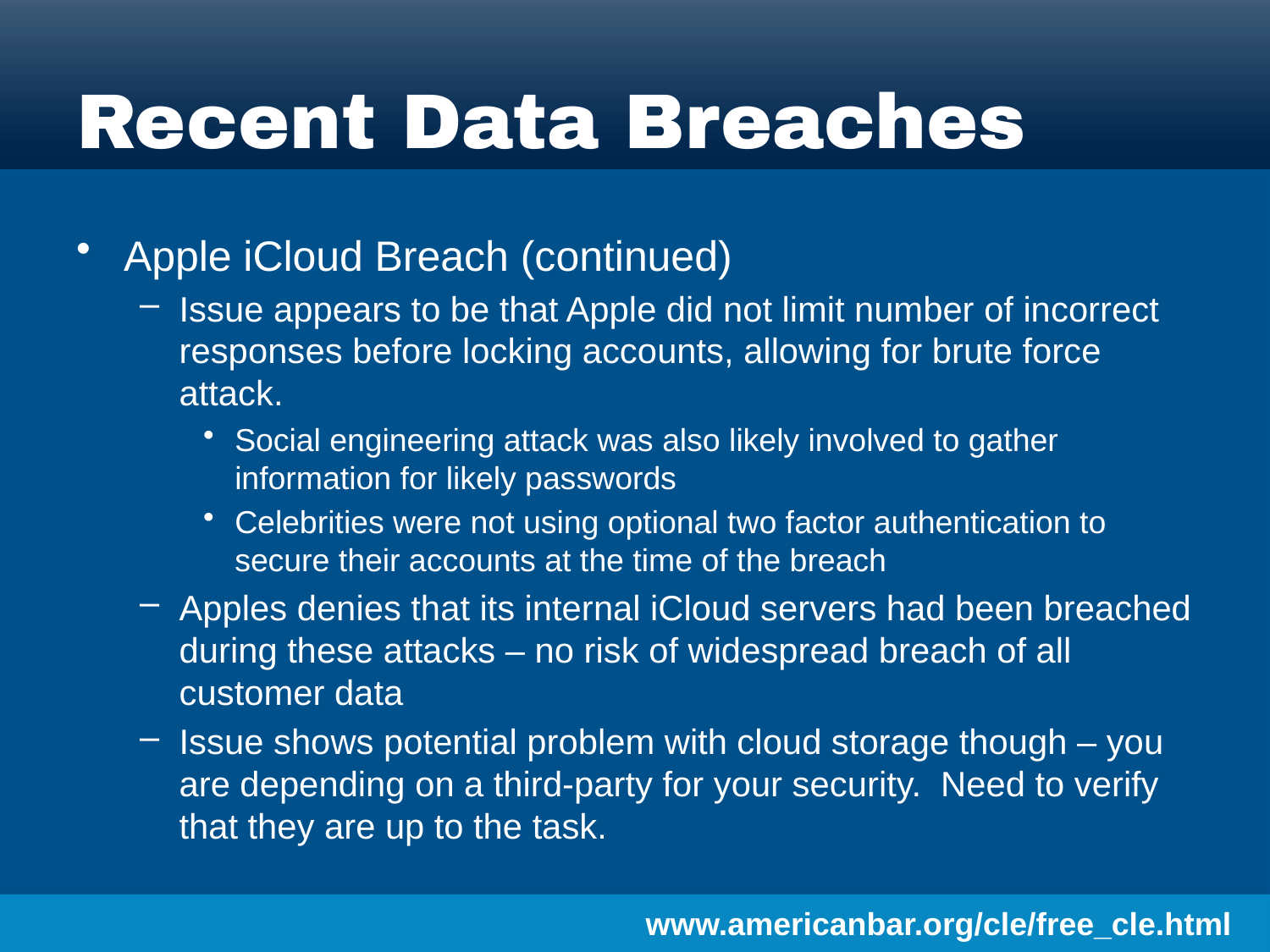

# Recent Data Breaches
Apple iCloud Breach (continued)
Issue appears to be that Apple did not limit number of incorrect responses before locking accounts, allowing for brute force attack.
Social engineering attack was also likely involved to gather information for likely passwords
Celebrities were not using optional two factor authentication to secure their accounts at the time of the breach
Apples denies that its internal iCloud servers had been breached during these attacks – no risk of widespread breach of all customer data
Issue shows potential problem with cloud storage though – you are depending on a third-party for your security.  Need to verify that they are up to the task.